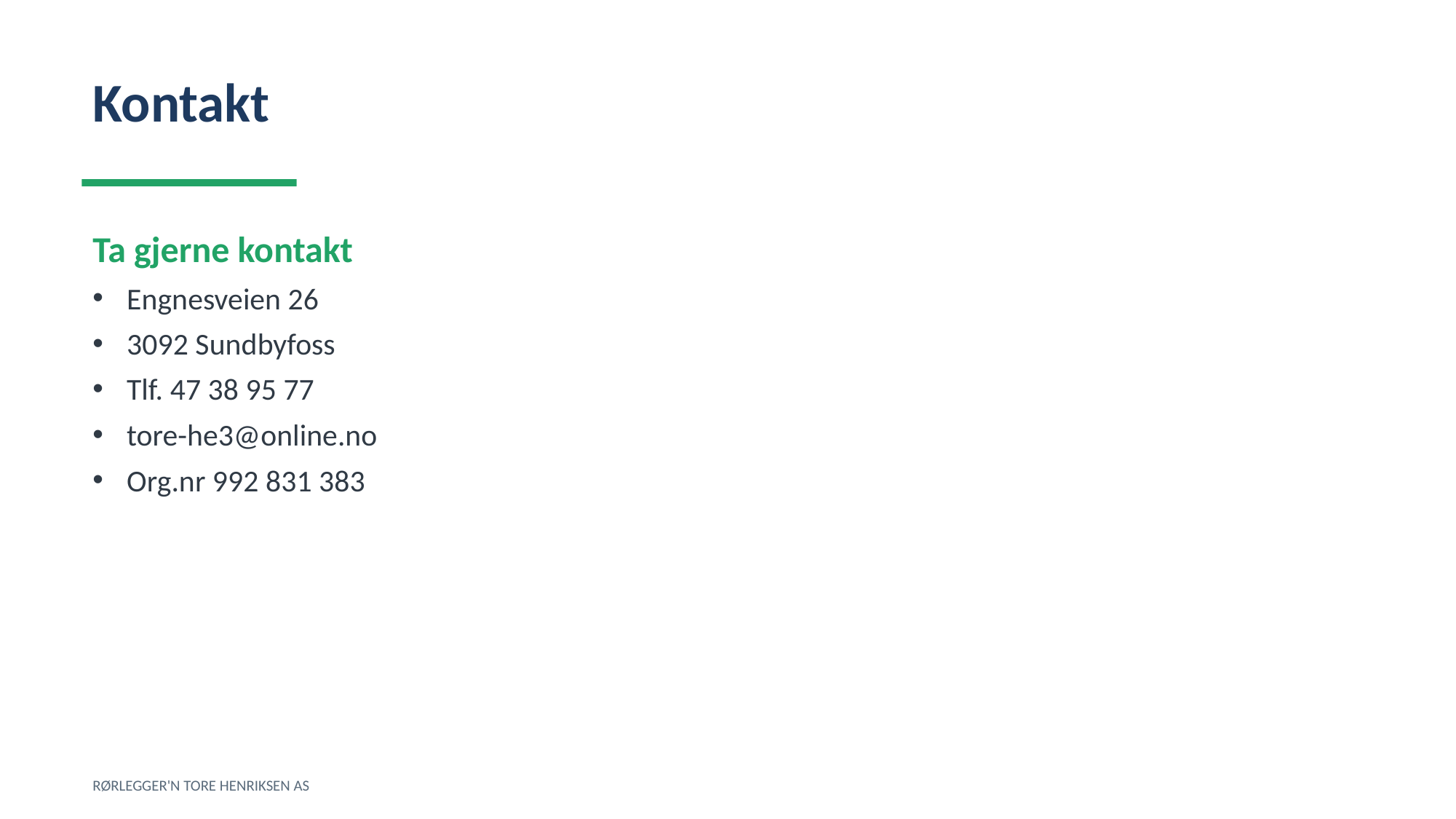

Kontakt

Ta gjerne kontakt
Engnesveien 26
3092 Sundbyfoss
Tlf. 47 38 95 77
tore-he3@online.no
Org.nr 992 831 383
RØRLEGGER'N TORE HENRIKSEN AS